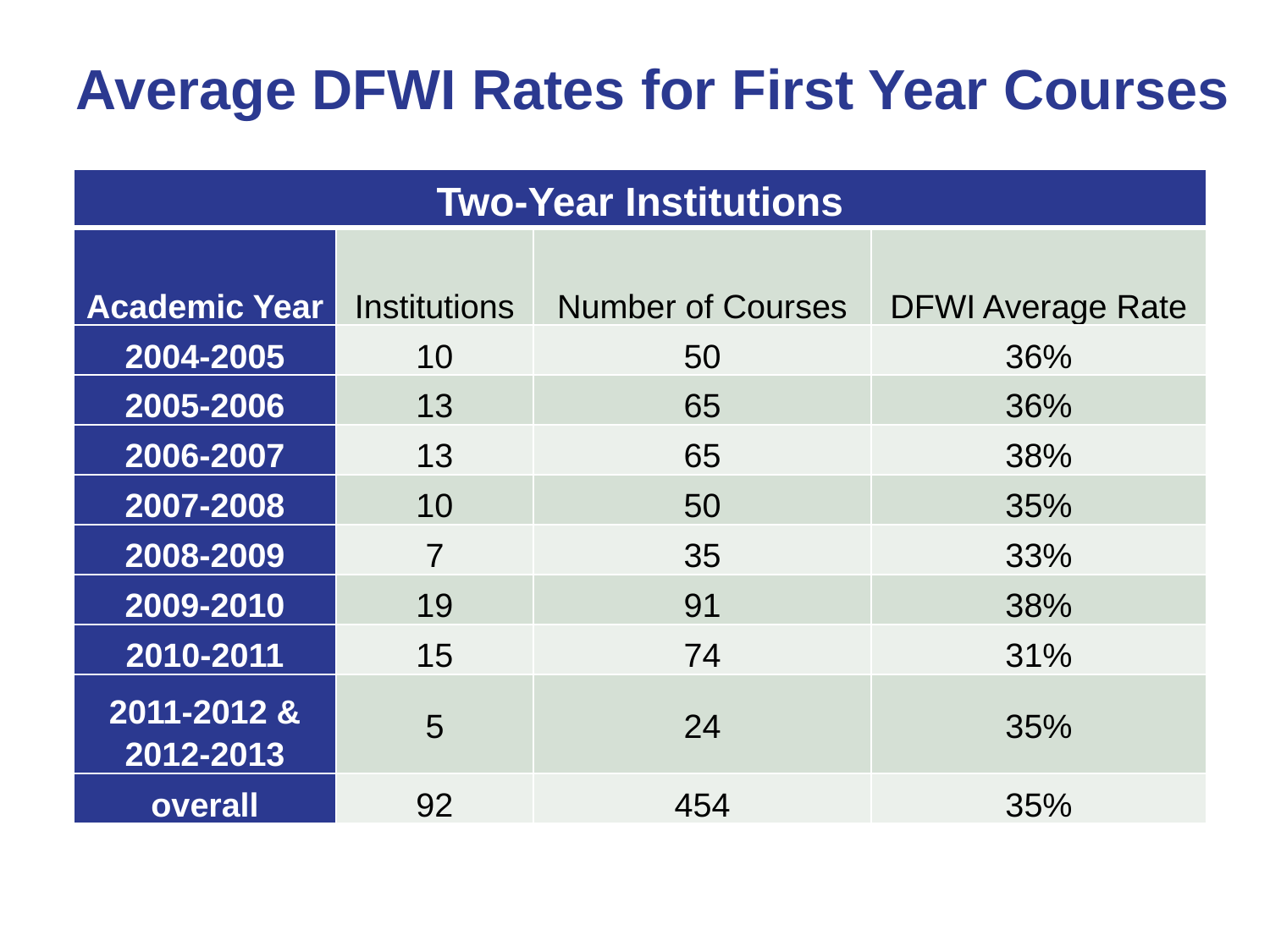

# Average DFWI Rates for First Year Courses
| Two-Year Institutions |  |  |  |
| --- | --- | --- | --- |
| Academic Year | Institutions | Number of Courses | DFWI Average Rate |
| 2004-2005 | 10 | 50 | 36% |
| 2005-2006 | 13 | 65 | 36% |
| 2006-2007 | 13 | 65 | 38% |
| 2007-2008 | 10 | 50 | 35% |
| 2008-2009 | 7 | 35 | 33% |
| 2009-2010 | 19 | 91 | 38% |
| 2010-2011 | 15 | 74 | 31% |
| 2011-2012 & 2012-2013 | 5 | 24 | 35% |
| overall | 92 | 454 | 35% |